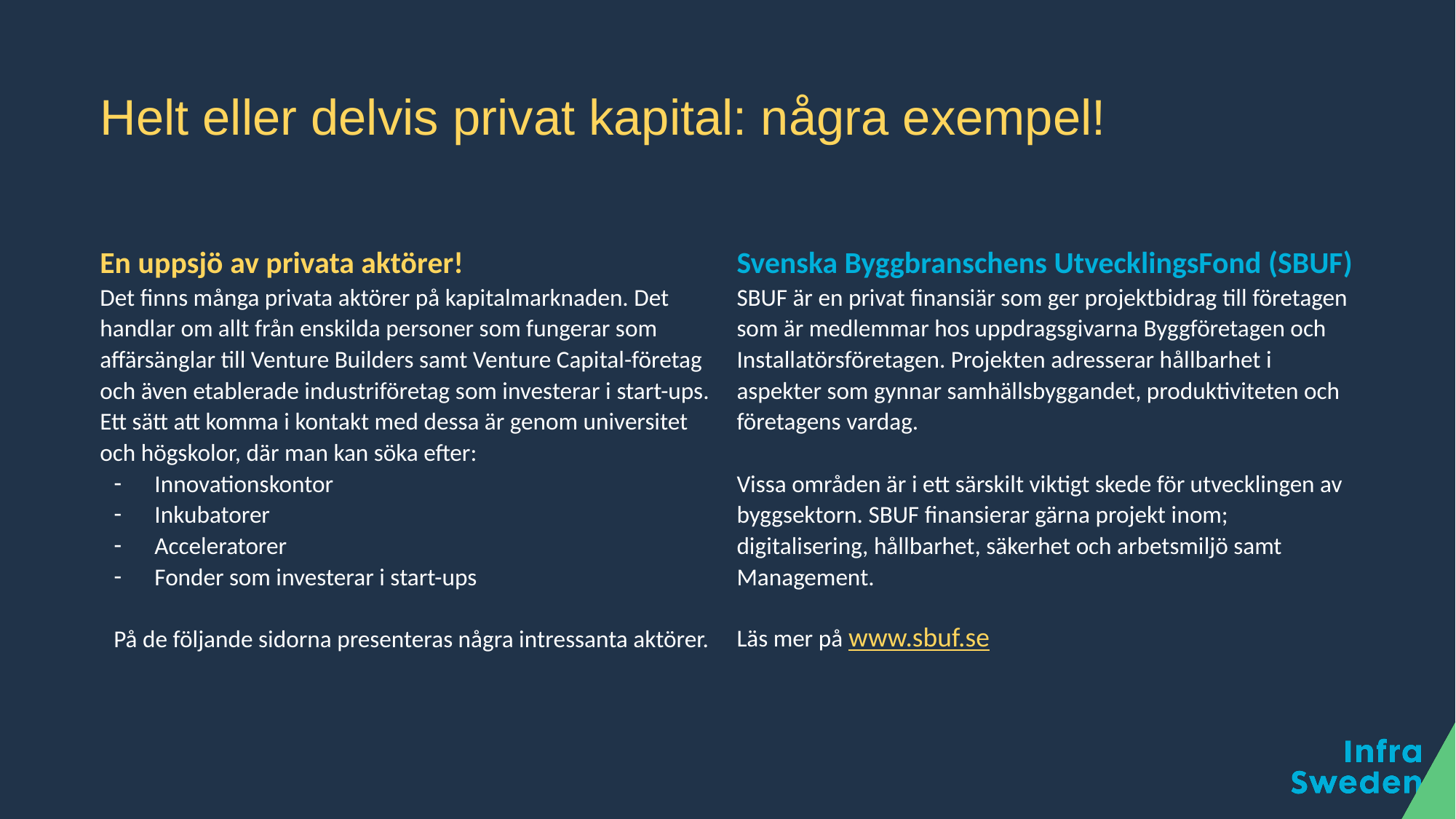

# Helt eller delvis privat kapital: några exempel!
En uppsjö av privata aktörer!
Det finns många privata aktörer på kapitalmarknaden. Det handlar om allt från enskilda personer som fungerar som affärsänglar till Venture Builders samt Venture Capital-företag och även etablerade industriföretag som investerar i start-ups. Ett sätt att komma i kontakt med dessa är genom universitet och högskolor, där man kan söka efter:
Innovationskontor
Inkubatorer
Acceleratorer
Fonder som investerar i start-ups

På de följande sidorna presenteras några intressanta aktörer.

Svenska Byggbranschens UtvecklingsFond (SBUF)
SBUF är en privat finansiär som ger projektbidrag till företagen som är medlemmar hos uppdragsgivarna Byggföretagen och Installatörsföretagen. Projekten adresserar hållbarhet i aspekter som gynnar samhällsbyggandet, produktiviteten och företagens vardag.

Vissa områden är i ett särskilt viktigt skede för utvecklingen av byggsektorn. SBUF finansierar gärna projekt inom; digitalisering, hållbarhet, säkerhet och arbetsmiljö samt Management.
Läs mer på www.sbuf.se